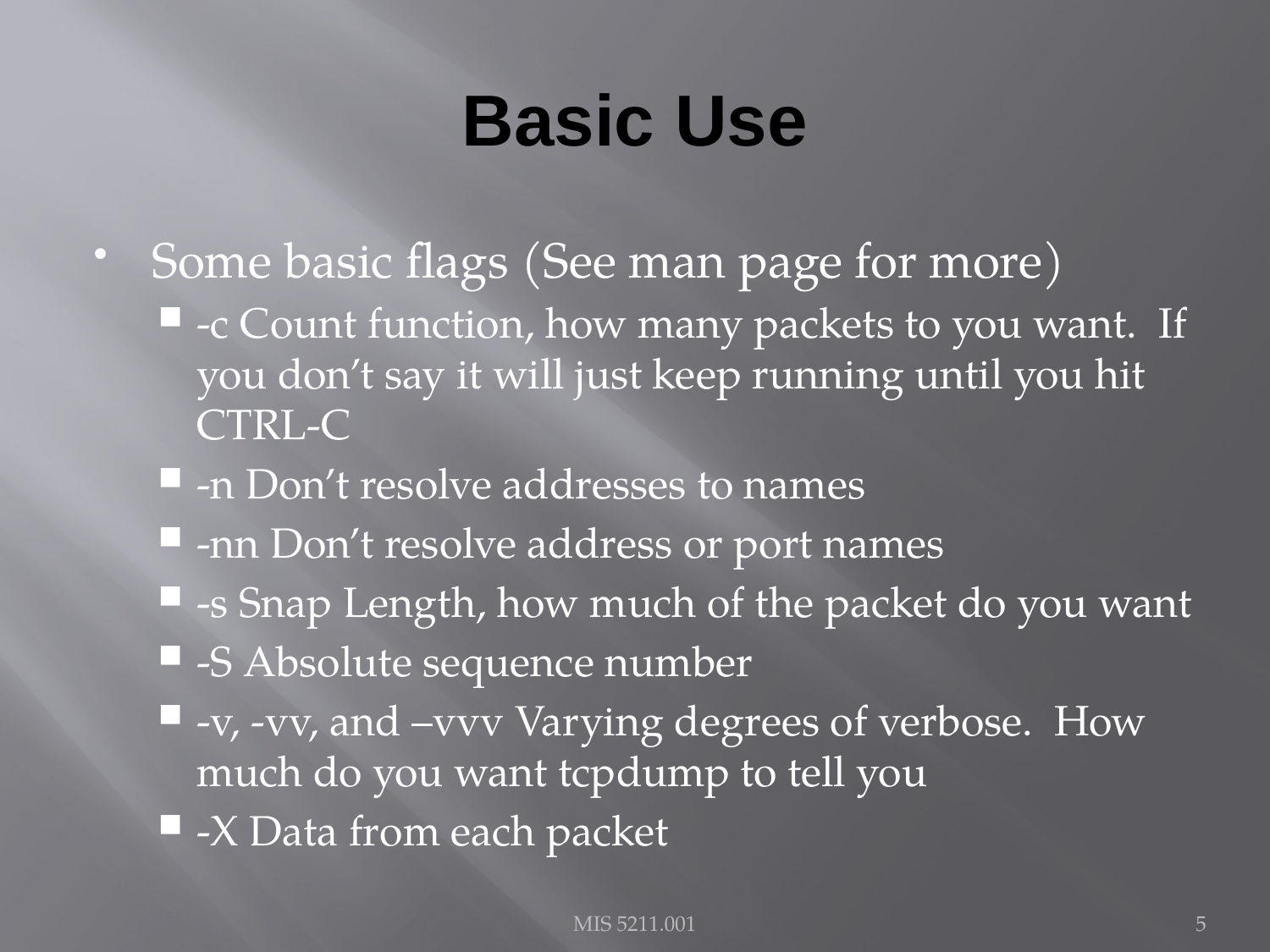

# Basic Use
Some basic flags (See man page for more)
-c Count function, how many packets to you want.  If you don’t say it will just keep running until you hit CTRL-C
-n Don’t resolve addresses to names
-nn Don’t resolve address or port names
-s Snap Length, how much of the packet do you want
-S Absolute sequence number
-v, -vv, and –vvv Varying degrees of verbose.  How much do you want tcpdump to tell you
-X Data from each packet
MIS 5211.001
5